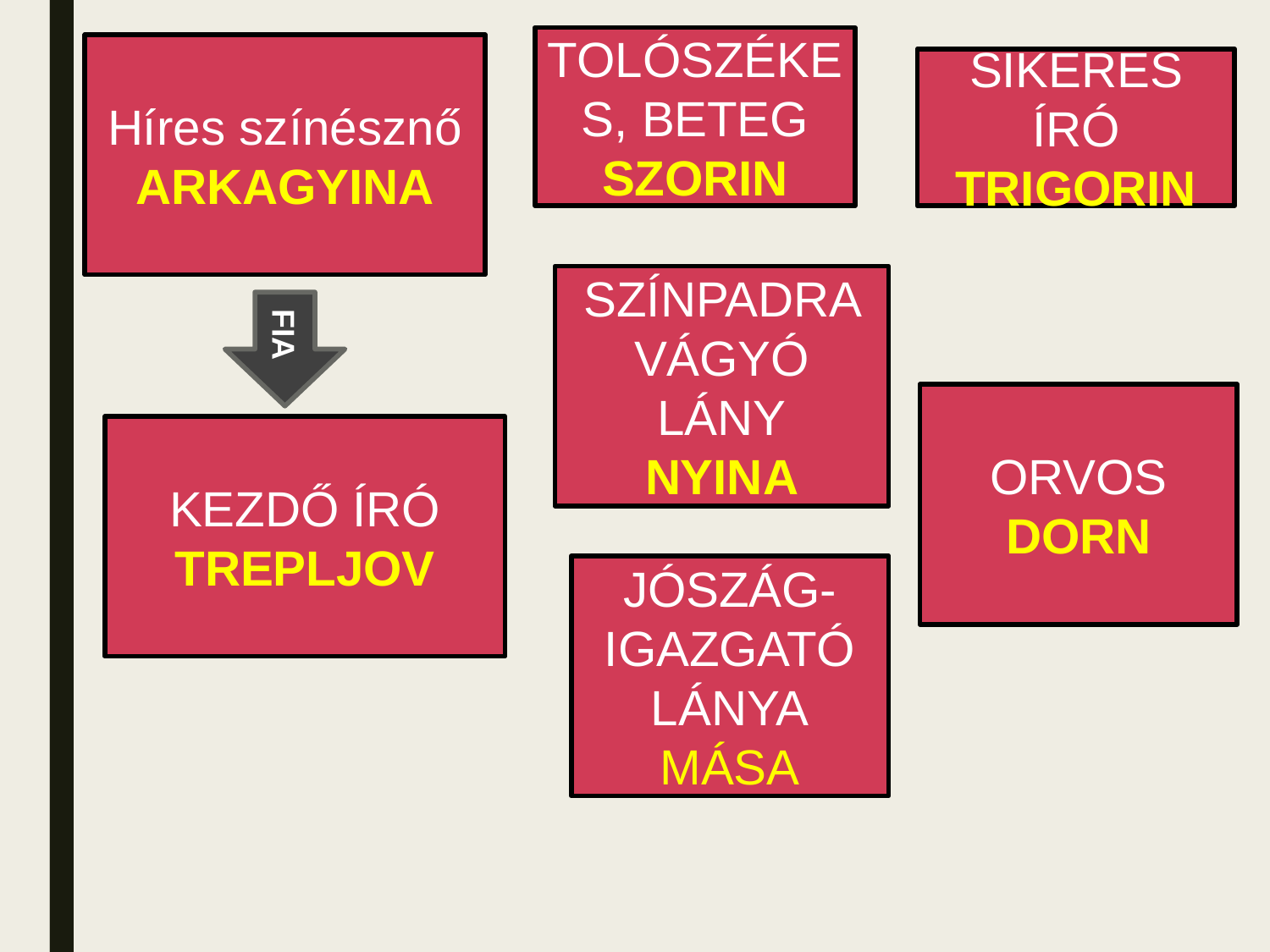

TOLÓSZÉKES, BETEG
SZORIN
Híres színésznő
ARKAGYINA
SIKERES ÍRÓ
TRIGORIN
SZÍNPADRA VÁGYÓ LÁNY
NYINA
FIA
ORVOS
DORN
KEZDŐ ÍRÓ
TREPLJOV
JÓSZÁG-IGAZGATÓ LÁNYA
MÁSA